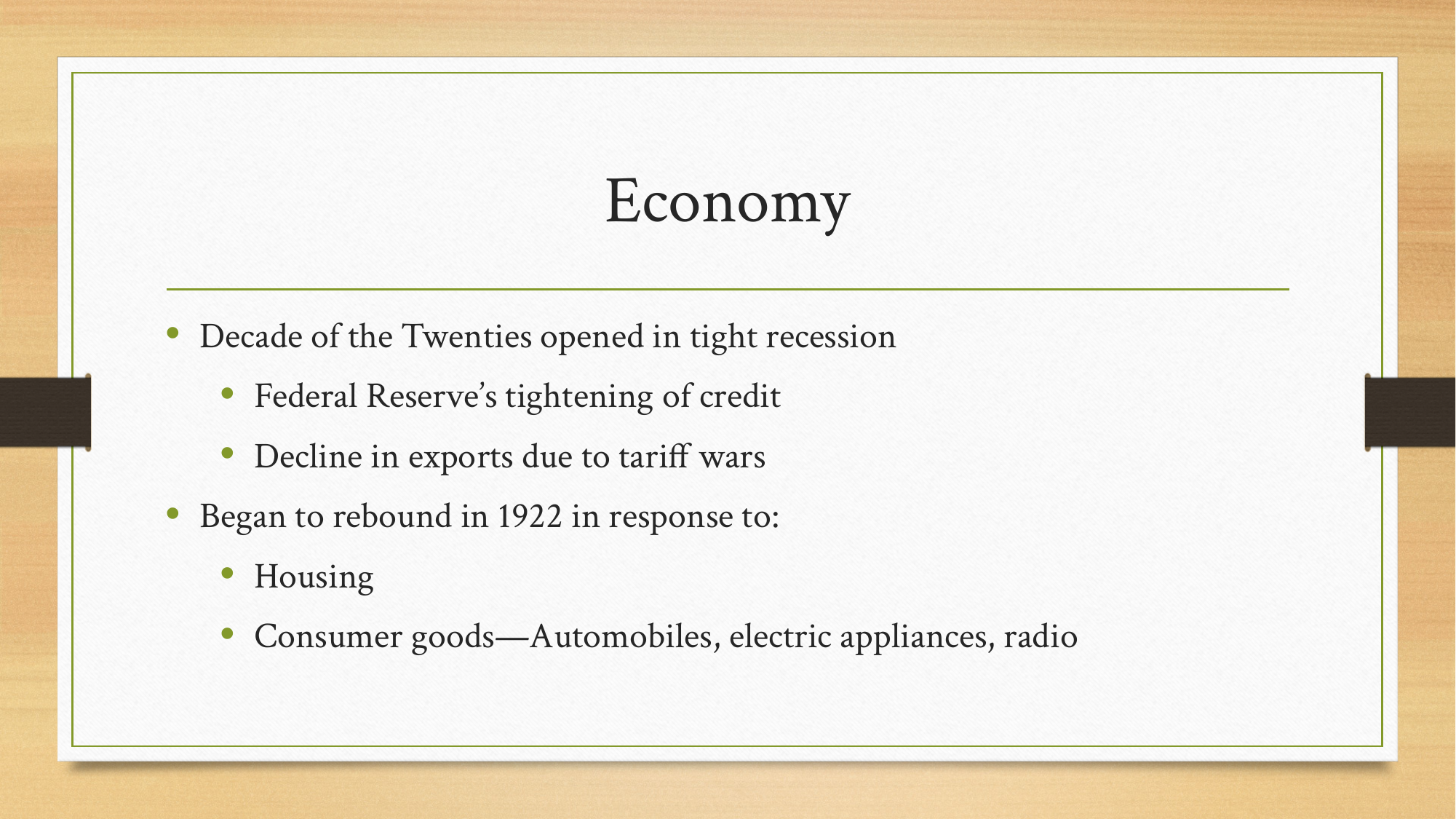

# Economy
Decade of the Twenties opened in tight recession
Federal Reserve’s tightening of credit
Decline in exports due to tariff wars
Began to rebound in 1922 in response to:
Housing
Consumer goods—Automobiles, electric appliances, radio